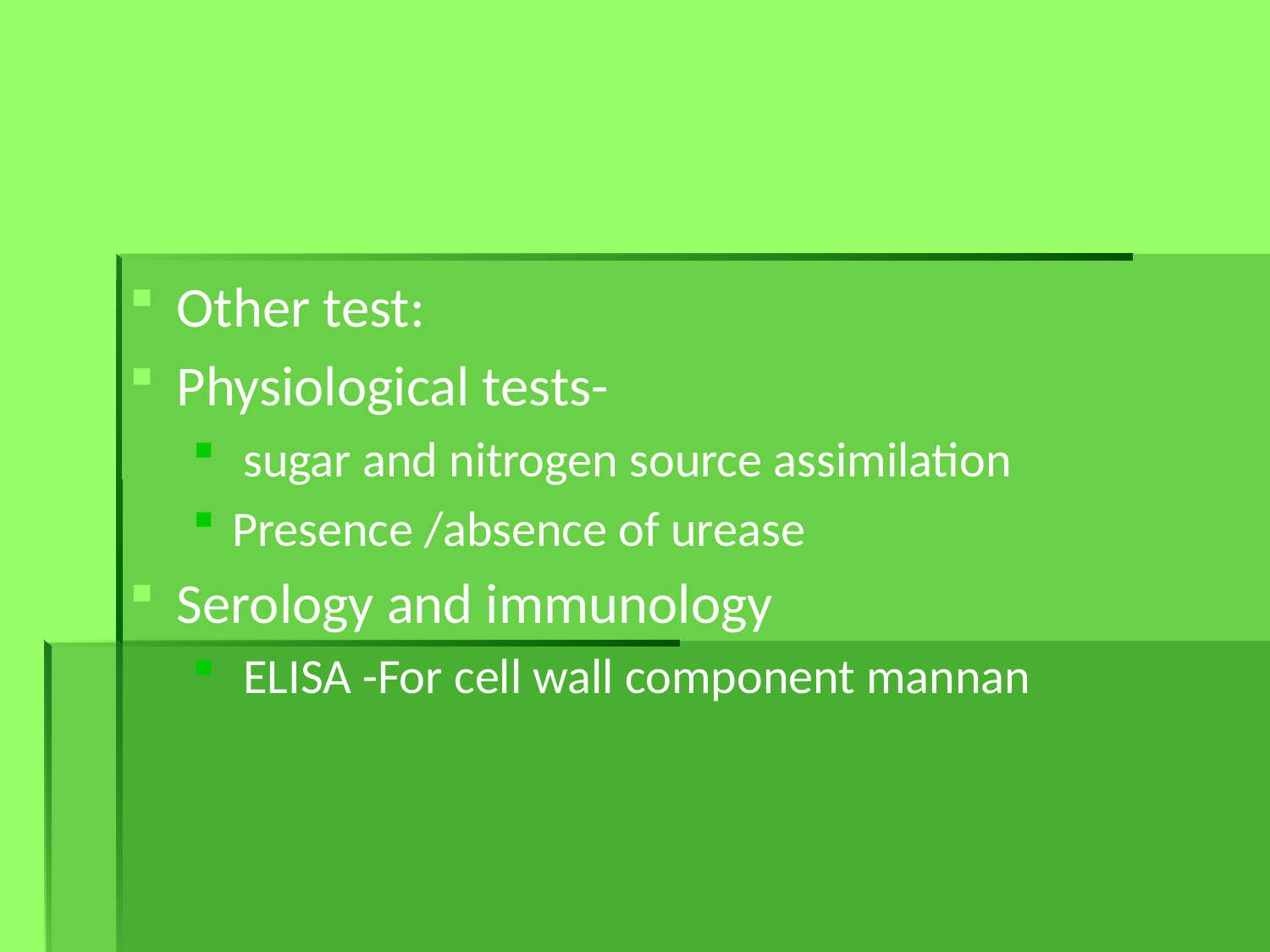

#
Other test:
Physiological tests-
 sugar and nitrogen source assimilation
Presence /absence of urease
Serology and immunology
 ELISA -For cell wall component mannan